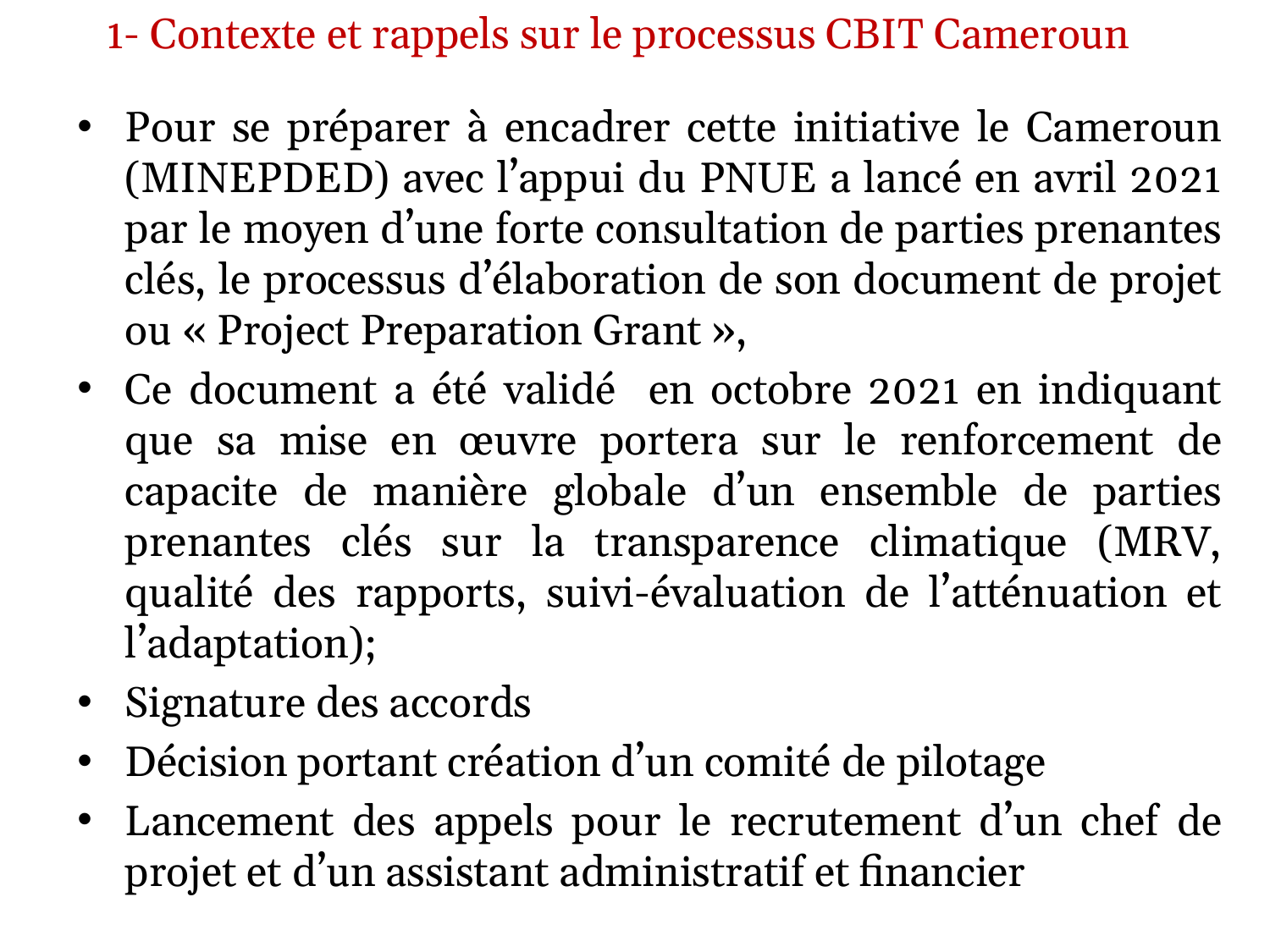

1- Contexte et rappels sur le processus CBIT Cameroun
#
Pour se préparer à encadrer cette initiative le Cameroun (MINEPDED) avec l’appui du PNUE a lancé en avril 2021 par le moyen d’une forte consultation de parties prenantes clés, le processus d’élaboration de son document de projet ou « Project Preparation Grant »,
Ce document a été validé  en octobre 2021 en indiquant que sa mise en œuvre portera sur le renforcement de capacite de manière globale d’un ensemble de parties prenantes clés sur la transparence climatique (MRV, qualité des rapports, suivi-évaluation de l’atténuation et l’adaptation);
Signature des accords
Décision portant création d’un comité de pilotage
Lancement des appels pour le recrutement d’un chef de projet et d’un assistant administratif et financier